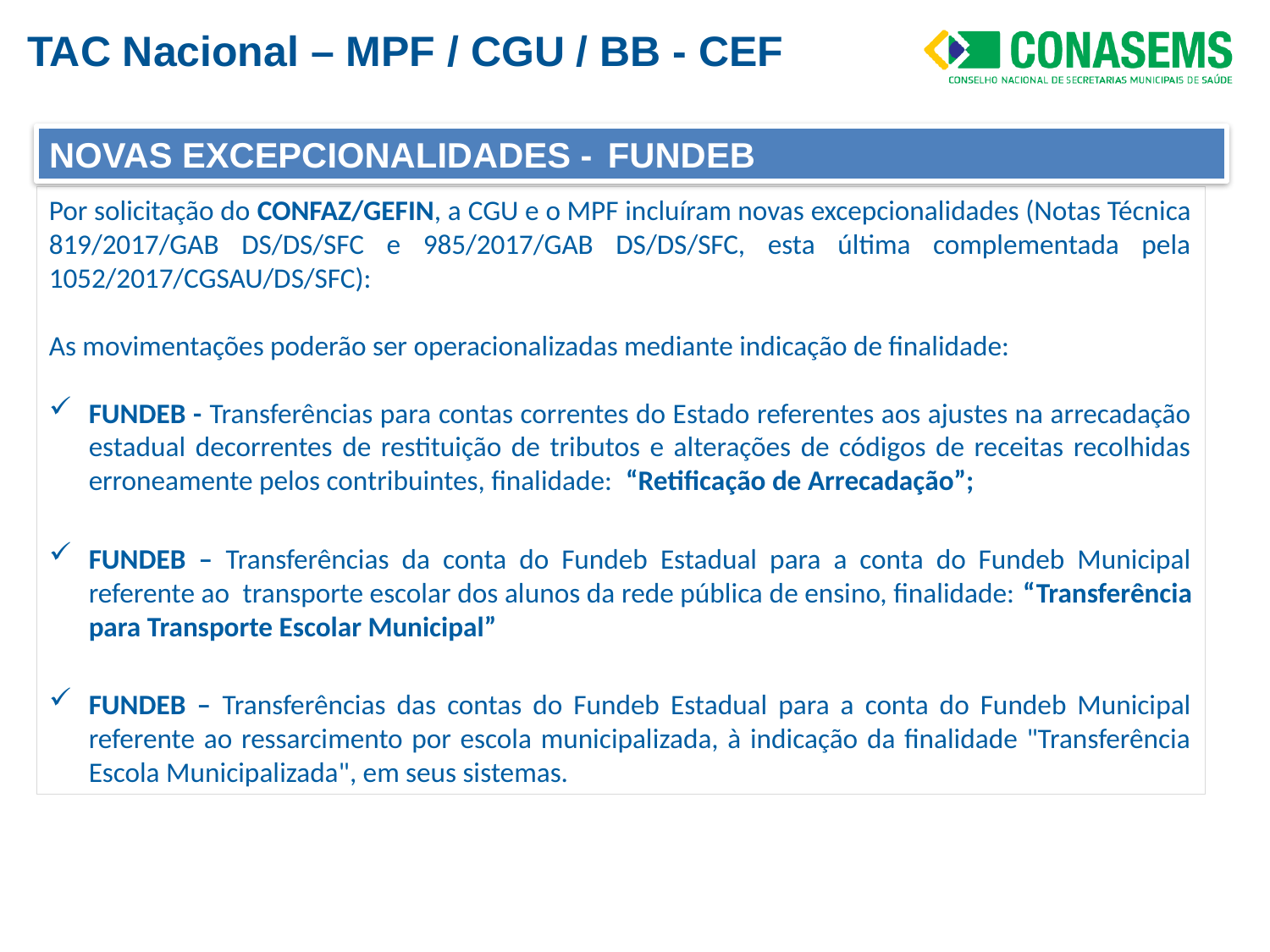

TAC Nacional – MPF / CGU / BB - CEF
Novas Excepcionalidades -  FUNDEB
Por solicitação do CONFAZ/GEFIN, a CGU e o MPF incluíram novas excepcionalidades (Notas Técnica 819/2017/GAB DS/DS/SFC e 985/2017/GAB DS/DS/SFC, esta última complementada pela 1052/2017/CGSAU/DS/SFC):

As movimentações poderão ser operacionalizadas mediante indicação de finalidade:

FUNDEB - Transferências para contas correntes do Estado referentes aos ajustes na arrecadação estadual decorrentes de restituição de tributos e alterações de códigos de receitas recolhidas erroneamente pelos contribuintes, finalidade:  “Retificação de Arrecadação”;

FUNDEB – Transferências da conta do Fundeb Estadual para a conta do Fundeb Municipal referente ao  transporte escolar dos alunos da rede pública de ensino, finalidade: “Transferência para Transporte Escolar Municipal”

FUNDEB – Transferências das contas do Fundeb Estadual para a conta do Fundeb Municipal referente ao ressarcimento por escola municipalizada, à indicação da finalidade "Transferência Escola Municipalizada", em seus sistemas.